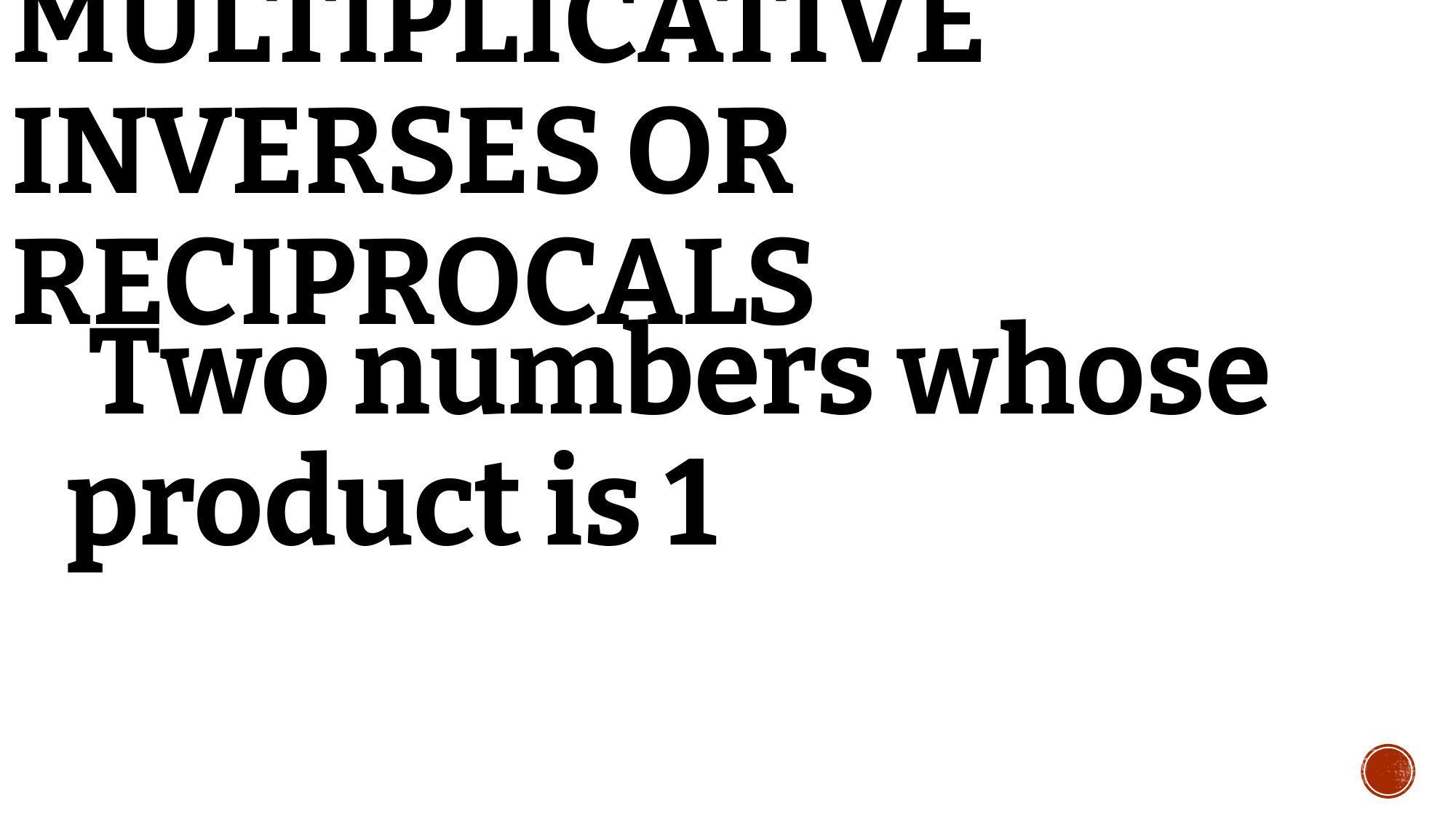

# Multiplicative Inverses or Reciprocals
 Two numbers whose product is 1